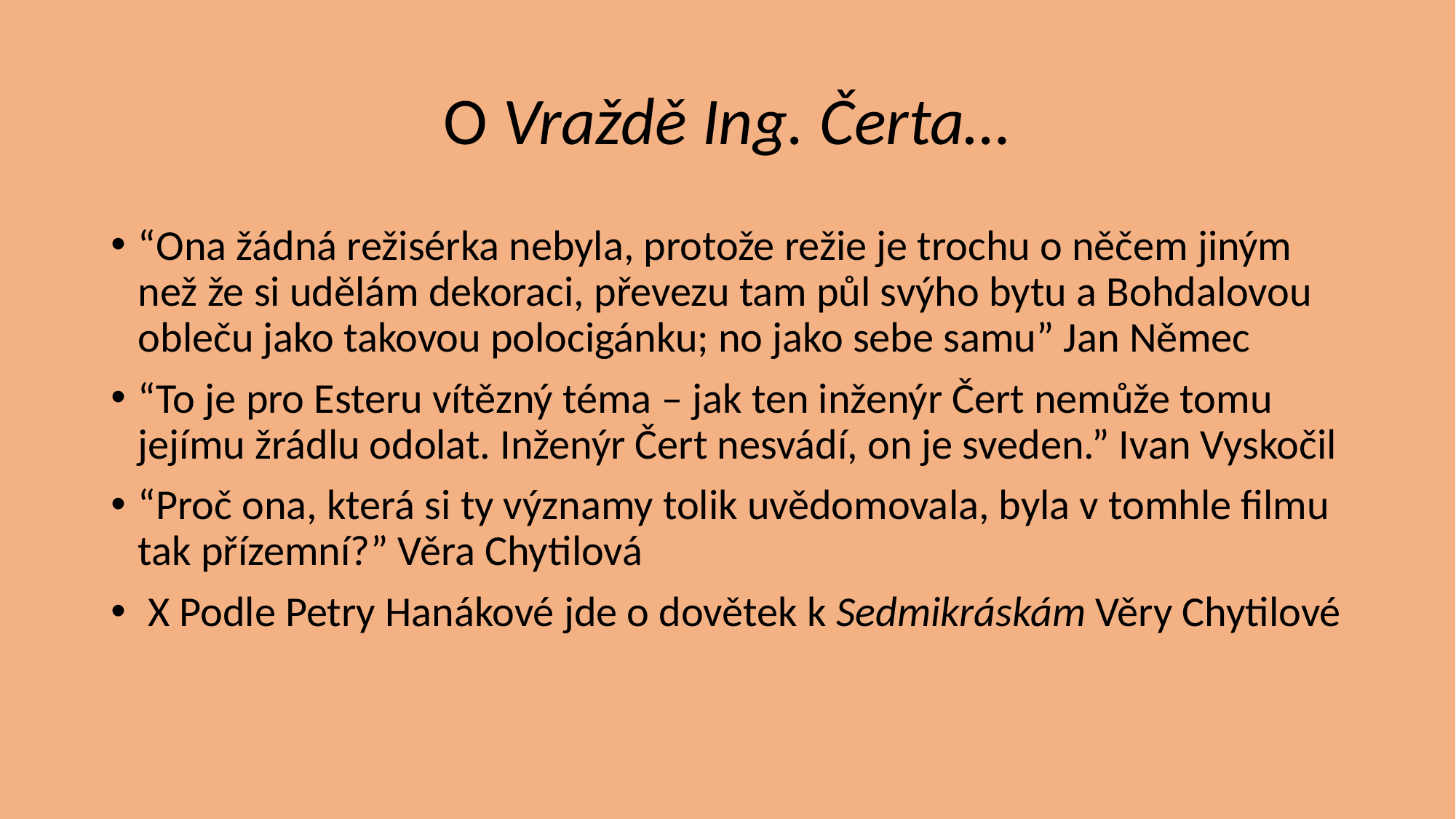

# O Vraždě Ing. Čerta…
“Ona žádná režisérka nebyla, protože režie je trochu o něčem jiným než že si udělám dekoraci, převezu tam půl svýho bytu a Bohdalovou obleču jako takovou polocigánku; no jako sebe samu” Jan Němec
“To je pro Esteru vítězný téma – jak ten inženýr Čert nemůže tomu jejímu žrádlu odolat. Inženýr Čert nesvádí, on je sveden.” Ivan Vyskočil
“Proč ona, která si ty významy tolik uvědomovala, byla v tomhle filmu tak přízemní?” Věra Chytilová
 X Podle Petry Hanákové jde o dovětek k Sedmikráskám Věry Chytilové